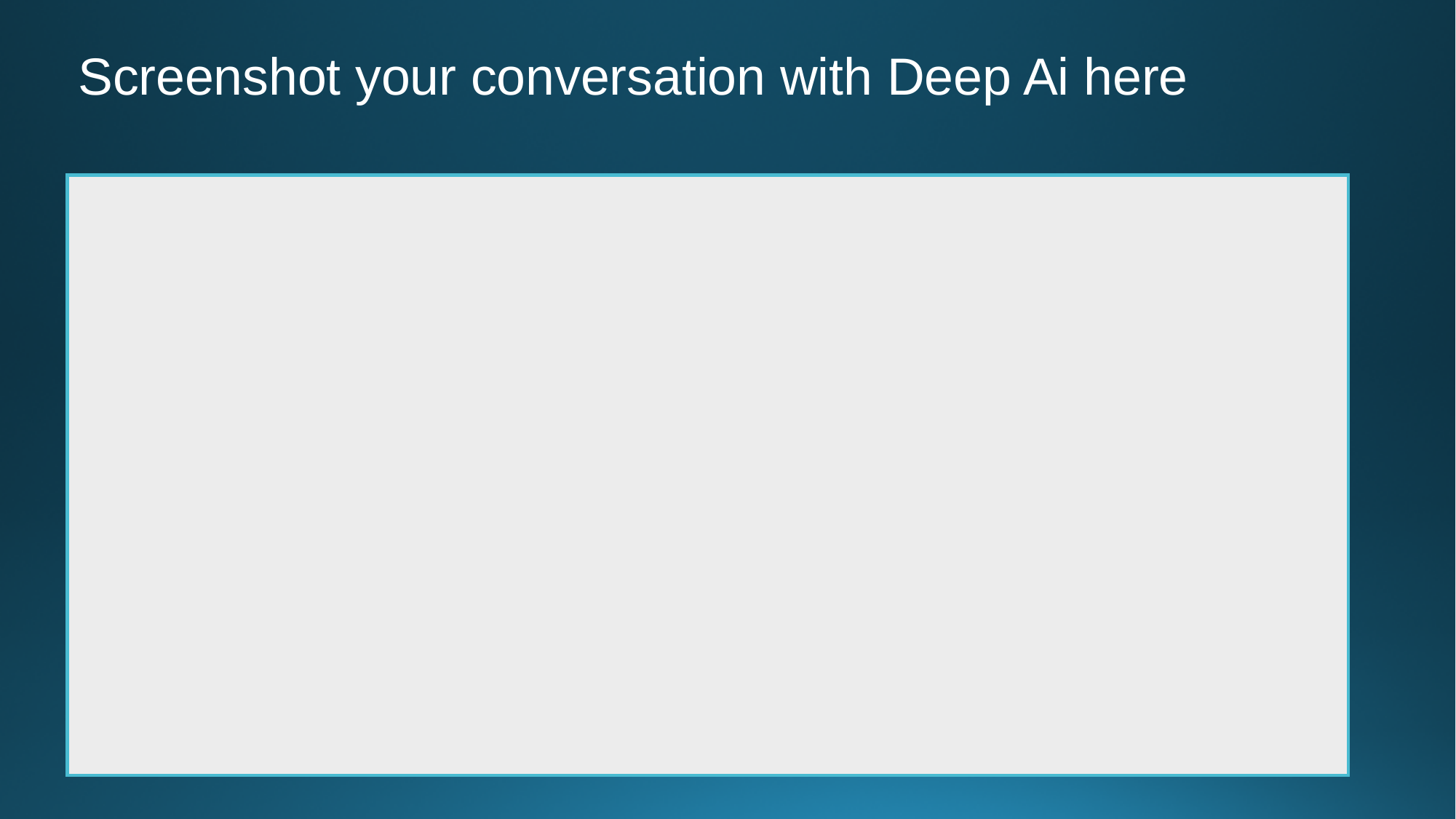

# Screenshot your conversation with Deep Ai here